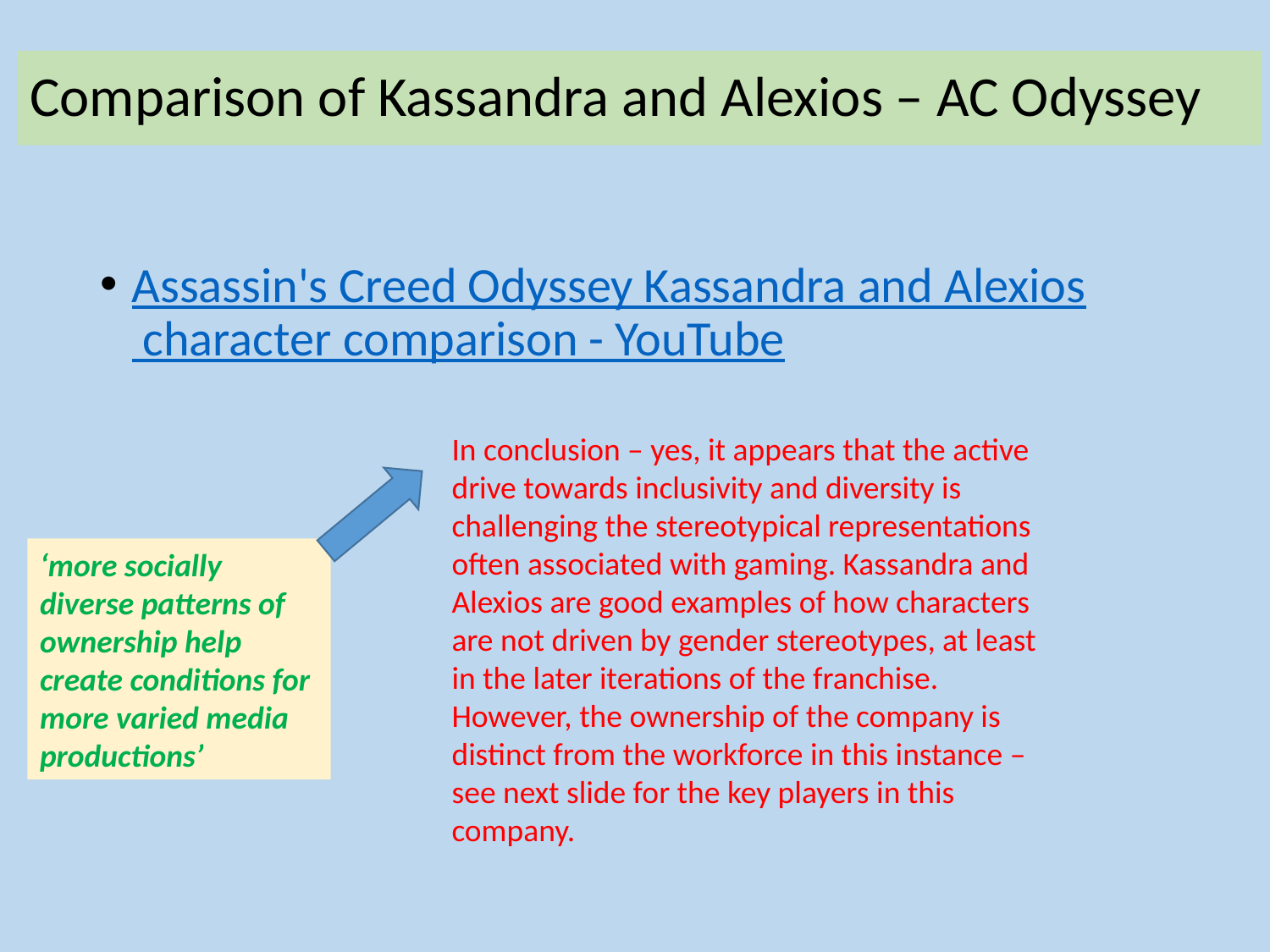

# Comparison of Kassandra and Alexios – AC Odyssey
Assassin's Creed Odyssey Kassandra and Alexios character comparison - YouTube
In conclusion – yes, it appears that the active drive towards inclusivity and diversity is challenging the stereotypical representations often associated with gaming. Kassandra and Alexios are good examples of how characters are not driven by gender stereotypes, at least in the later iterations of the franchise. However, the ownership of the company is distinct from the workforce in this instance – see next slide for the key players in this company.

‘more socially diverse patterns of ownership help create conditions for more varied media productions’